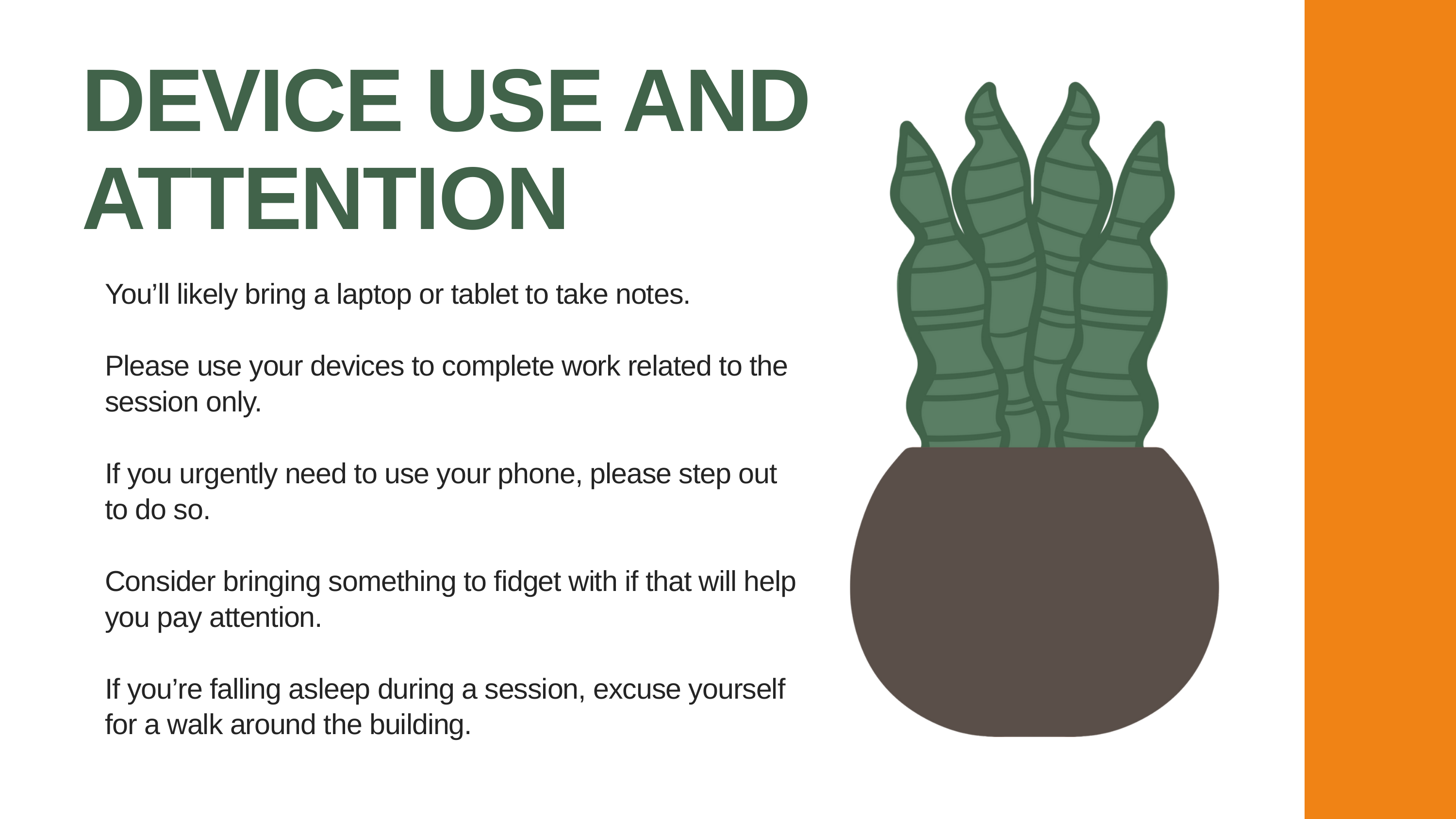

DEVICE USE AND ATTENTION
You’ll likely bring a laptop or tablet to take notes.

Please use your devices to complete work related to the session only.

If you urgently need to use your phone, please step out to do so.

Consider bringing something to fidget with if that will help you pay attention.

If you’re falling asleep during a session, excuse yourself for a walk around the building.